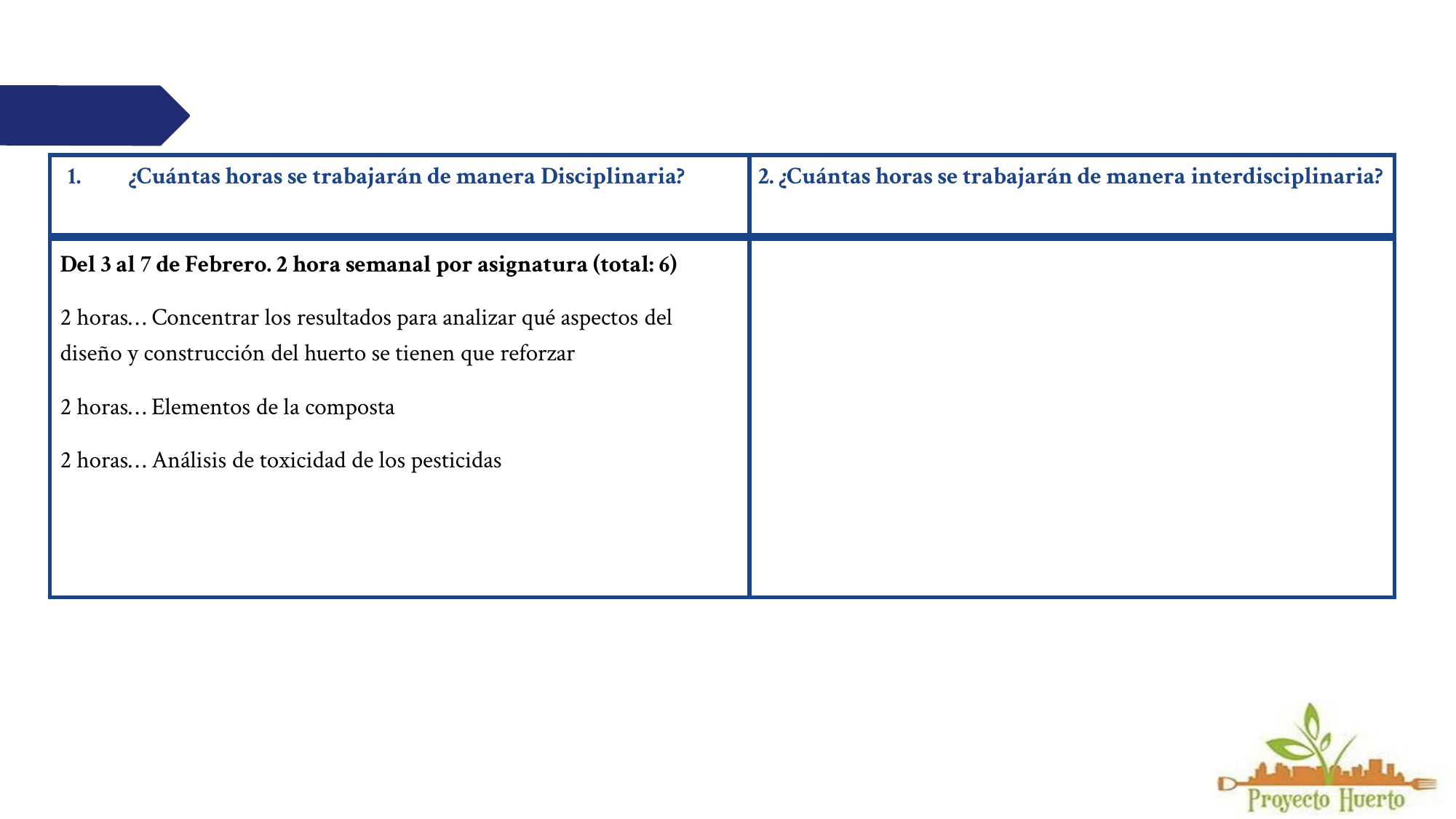

| 1. ¿Cuántas horas se trabajarán de manera Disciplinaria? | 2. ¿Cuántas horas se trabajarán de manera interdisciplinaria? |
| --- | --- |
| Del 3 al 7 de Febrero. 2 hora semanal por asignatura (total: 6) 2 horas… Concentrar los resultados para analizar qué aspectos del diseño y construcción del huerto se tienen que reforzar 2 horas… Elementos de la composta 2 horas… Análisis de toxicidad de los pesticidas |  |